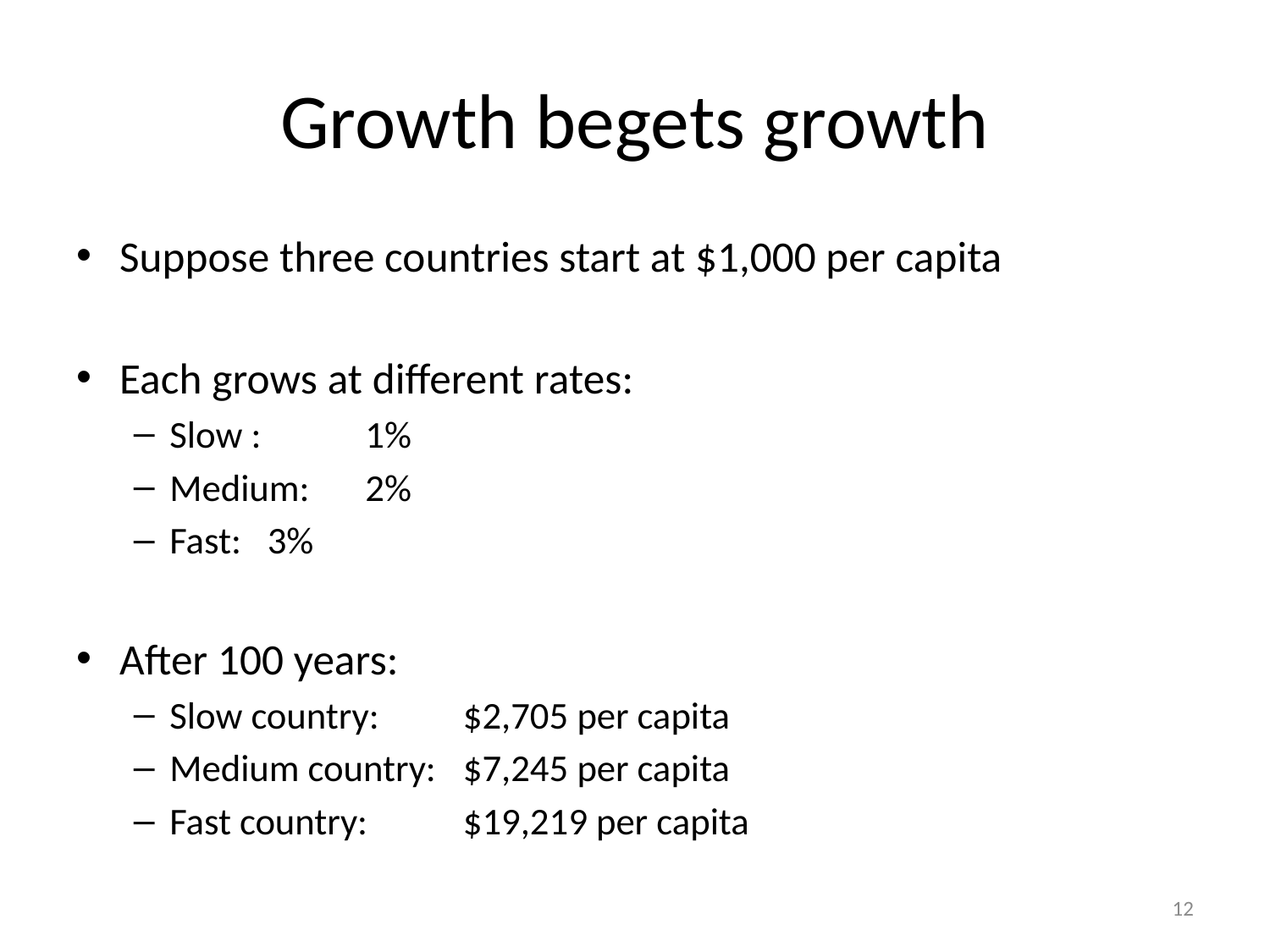

# Growth begets growth
Suppose three countries start at $1,000 per capita

Each grows at different rates:
Slow : 			1%
Medium: 		2%
Fast: 			3%

After 100 years:
Slow country: 		$2,705 per capita
Medium country:	$7,245 per capita
Fast country:		$19,219 per capita
12